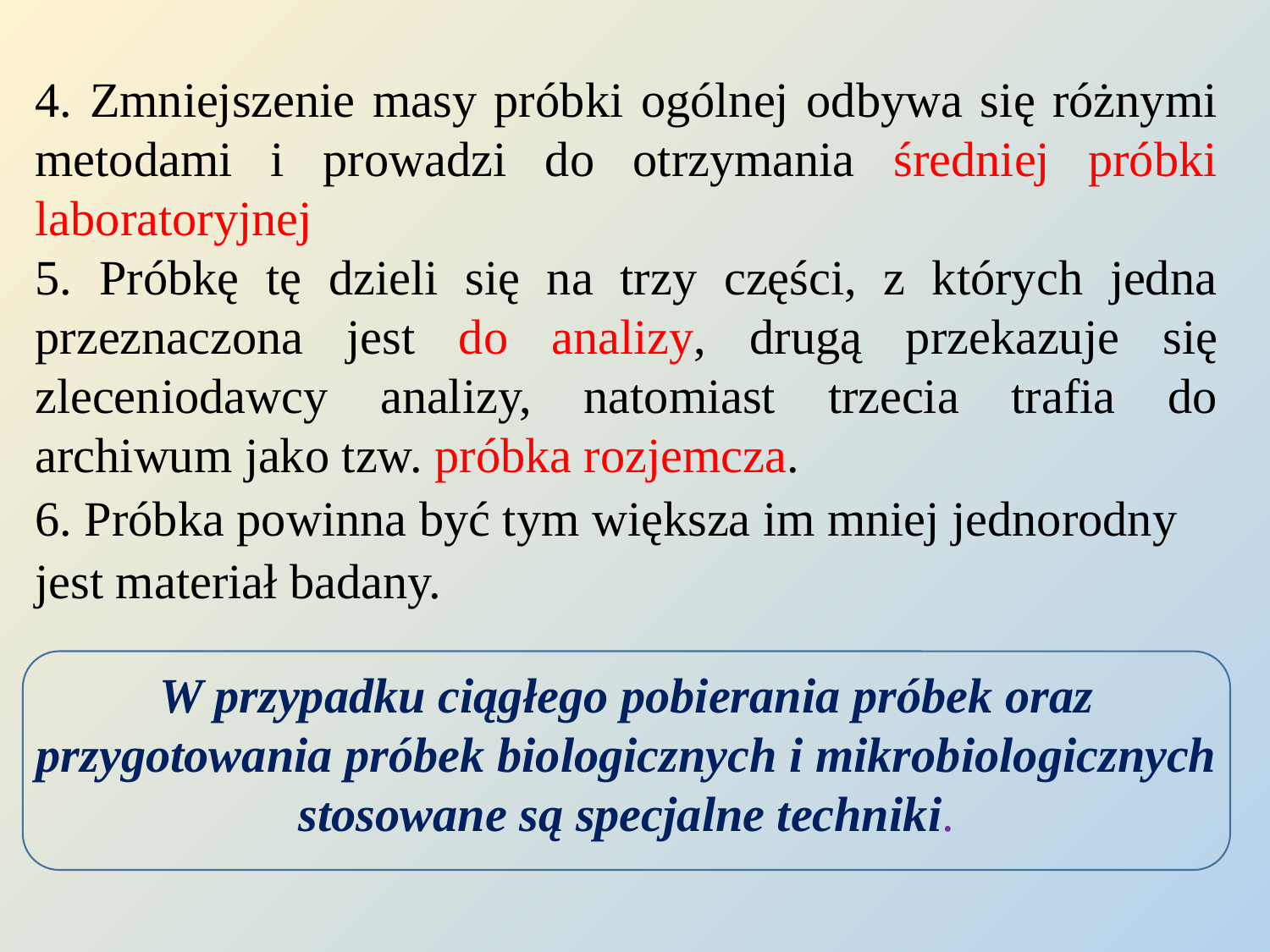

4. Zmniejszenie masy próbki ogólnej odbywa się różnymi metodami i prowadzi do otrzymania średniej próbki laboratoryjnej
5. Próbkę tę dzieli się na trzy części, z których jedna przeznaczona jest do analizy, drugą przekazuje się zleceniodawcy analizy, natomiast trzecia trafia do archiwum jako tzw. próbka rozjemcza.
6. Próbka powinna być tym większa im mniej jednorodny jest materiał badany.

W przypadku ciągłego pobierania próbek oraz przygotowania próbek biologicznych i mikrobiologicznych stosowane są specjalne techniki.